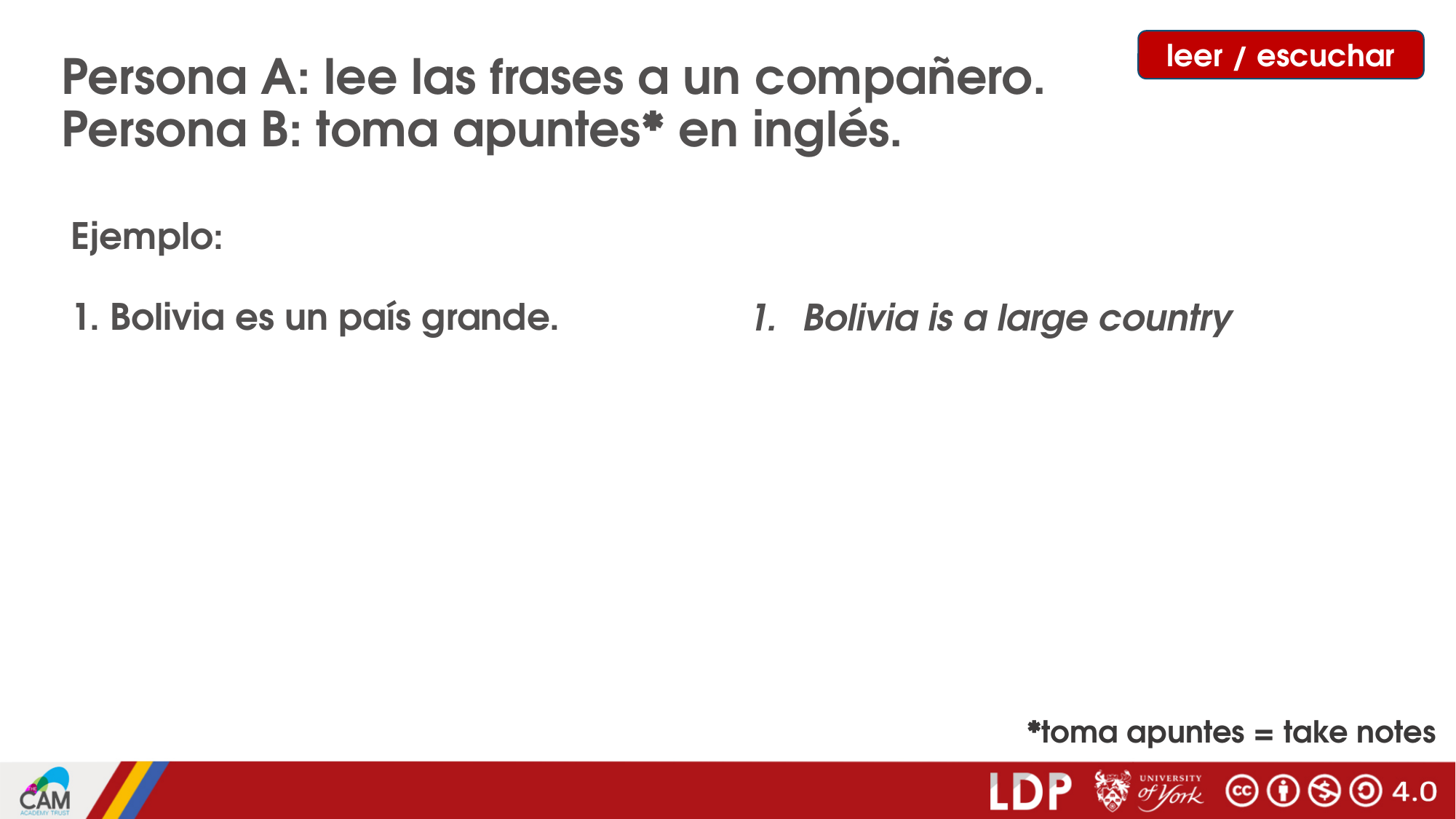

# Persona A: lee las frases a un compañero. Persona B: toma apuntes* en inglés.
leer / escuchar
Ejemplo:
1. Bolivia es un país grande.
Bolivia is a large country

*toma apuntes = take notes